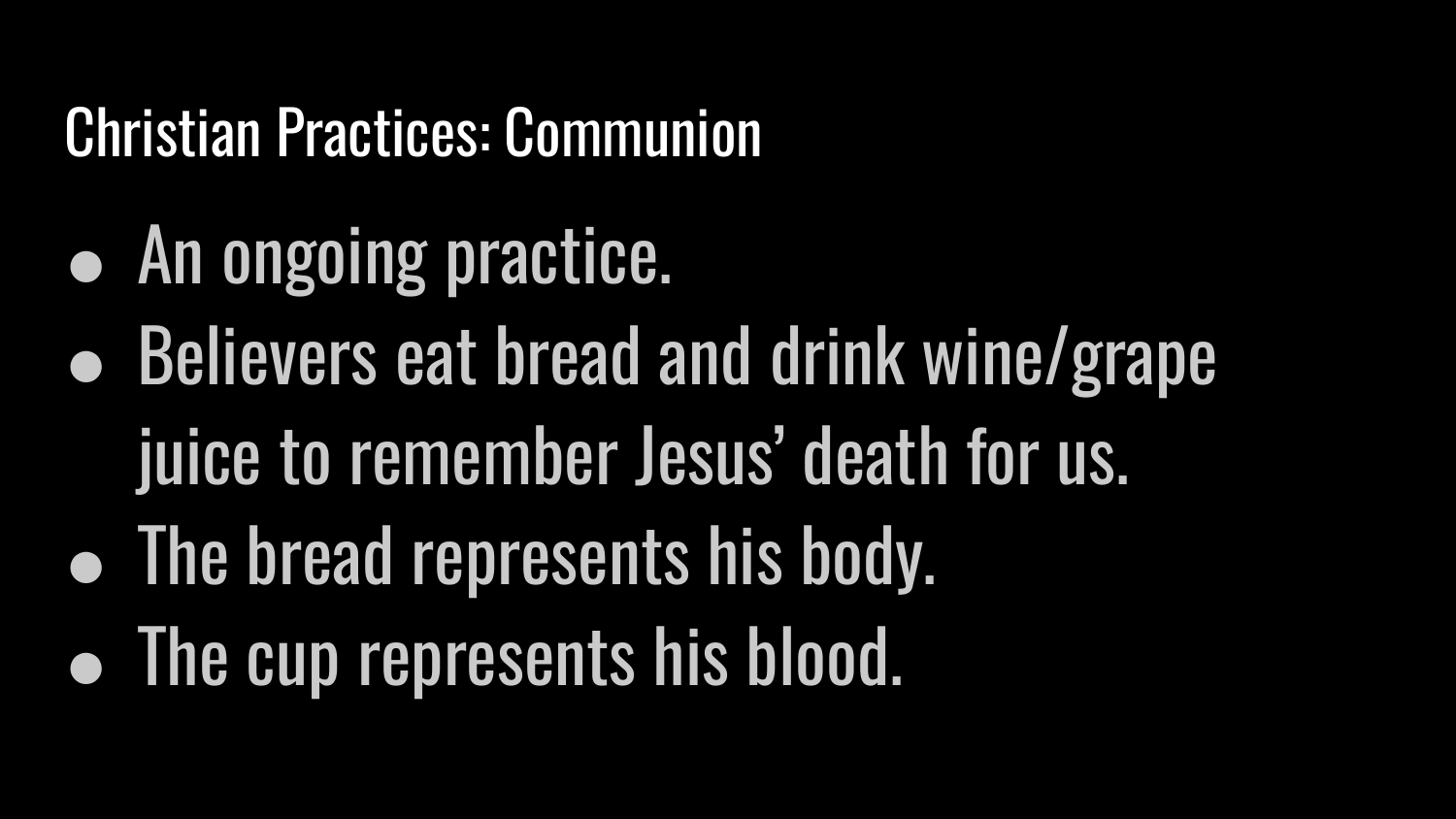

# Christian Practices: Communion
An ongoing practice.
Believers eat bread and drink wine/grape juice to remember Jesus’ death for us.
The bread represents his body.
The cup represents his blood.